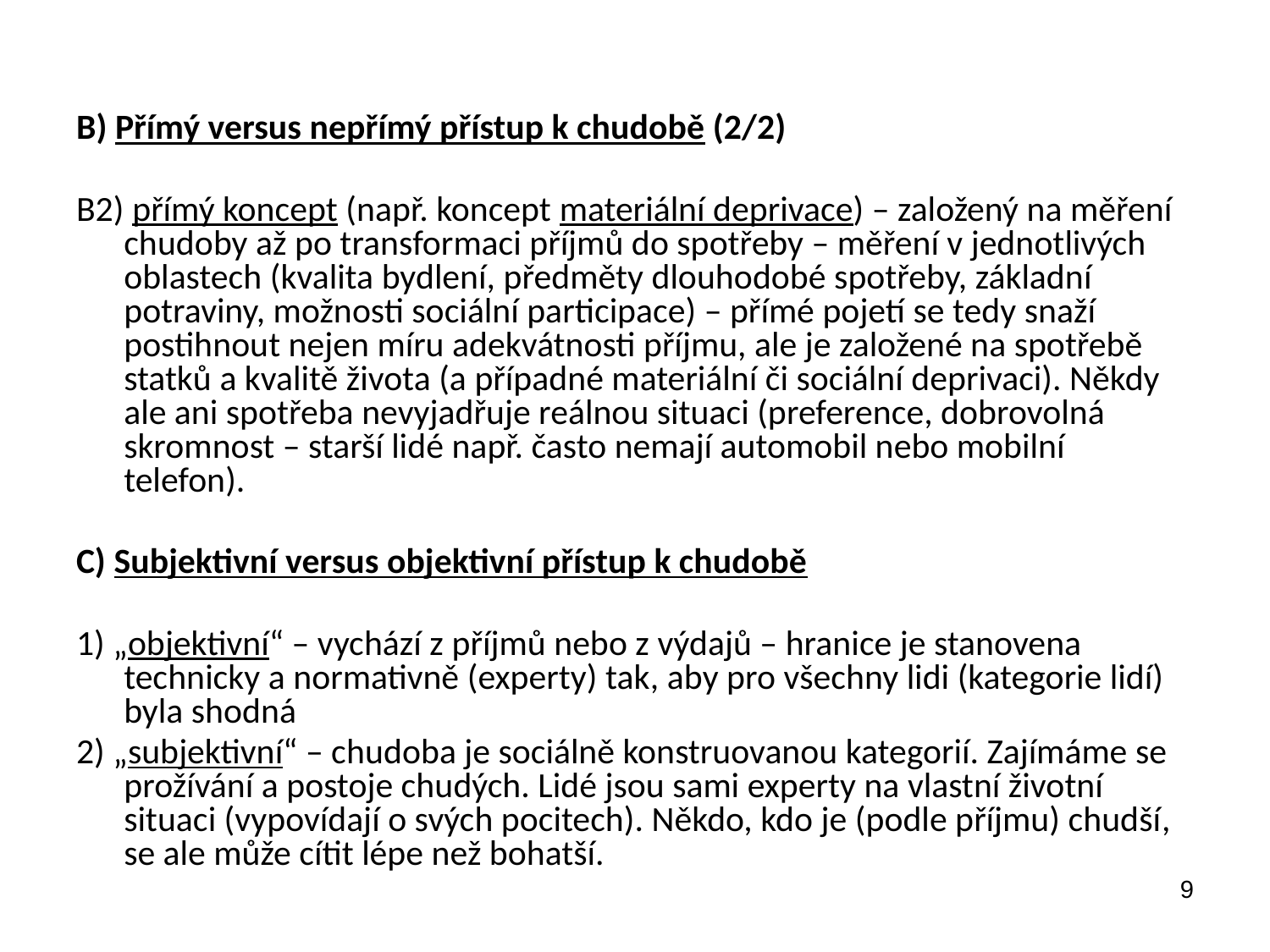

B) Přímý versus nepřímý přístup k chudobě (2/2)

B2) přímý koncept (např. koncept materiální deprivace) – založený na měření chudoby až po transformaci příjmů do spotřeby – měření v jednotlivých oblastech (kvalita bydlení, předměty dlouhodobé spotřeby, základní potraviny, možnosti sociální participace) – přímé pojetí se tedy snaží postihnout nejen míru adekvátnosti příjmu, ale je založené na spotřebě statků a kvalitě života (a případné materiální či sociální deprivaci). Někdy ale ani spotřeba nevyjadřuje reálnou situaci (preference, dobrovolná skromnost – starší lidé např. často nemají automobil nebo mobilní telefon).

C) Subjektivní versus objektivní přístup k chudobě

1) „objektivní“ – vychází z příjmů nebo z výdajů – hranice je stanovena technicky a normativně (experty) tak, aby pro všechny lidi (kategorie lidí) byla shodná
2) „subjektivní“ – chudoba je sociálně konstruovanou kategorií. Zajímáme se prožívání a postoje chudých. Lidé jsou sami experty na vlastní životní situaci (vypovídají o svých pocitech). Někdo, kdo je (podle příjmu) chudší, se ale může cítit lépe než bohatší.
9